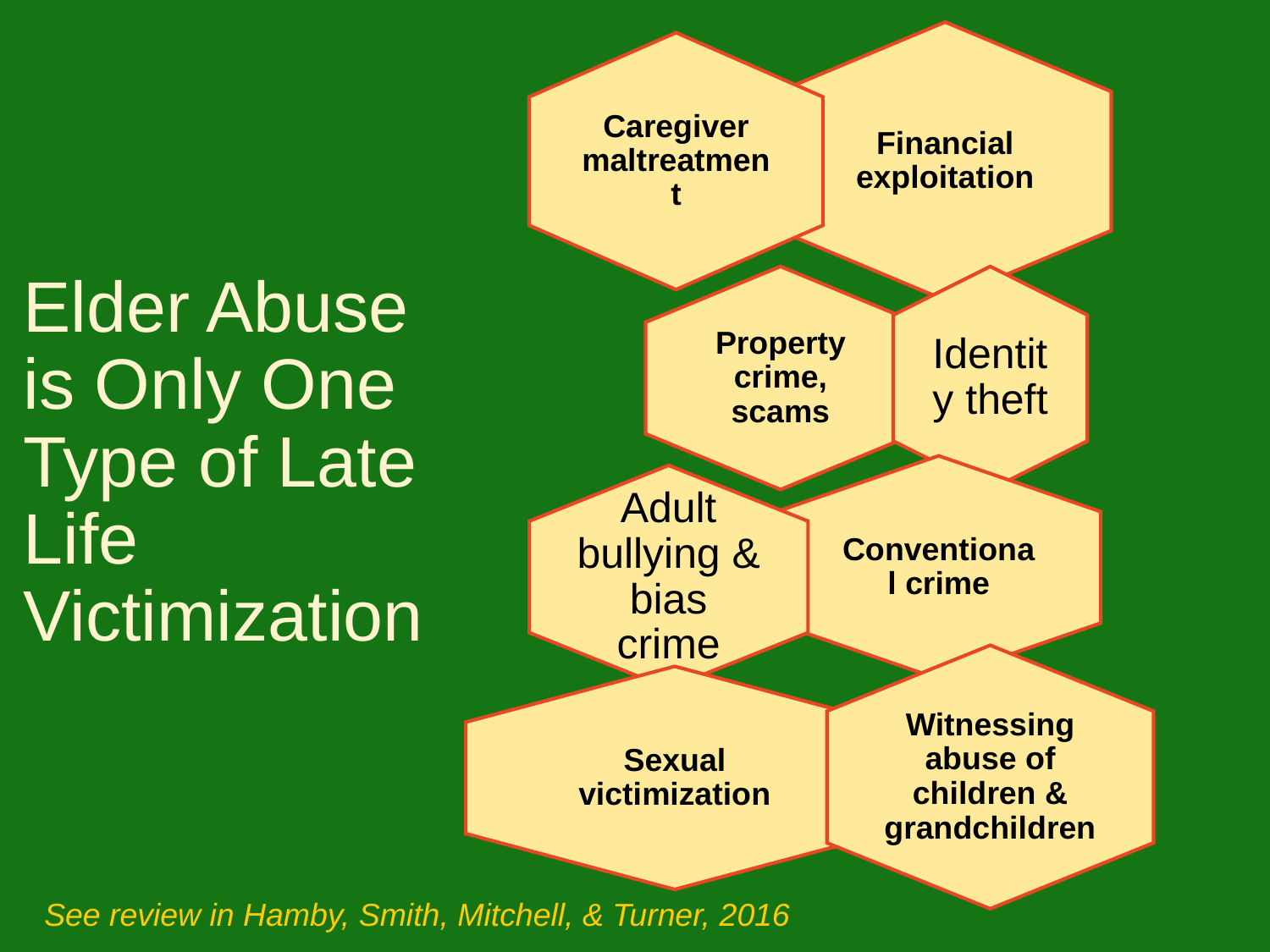

Financial exploitation
Caregiver maltreatment
Property crime, scams
Identity theft
Conventional crime
Adult bullying & bias crime
Sexual victimization
Witnessing abuse of children & grandchildren
# Elder Abuse is Only One Type of Late Life Victimization
See review in Hamby, Smith, Mitchell, & Turner, 2016